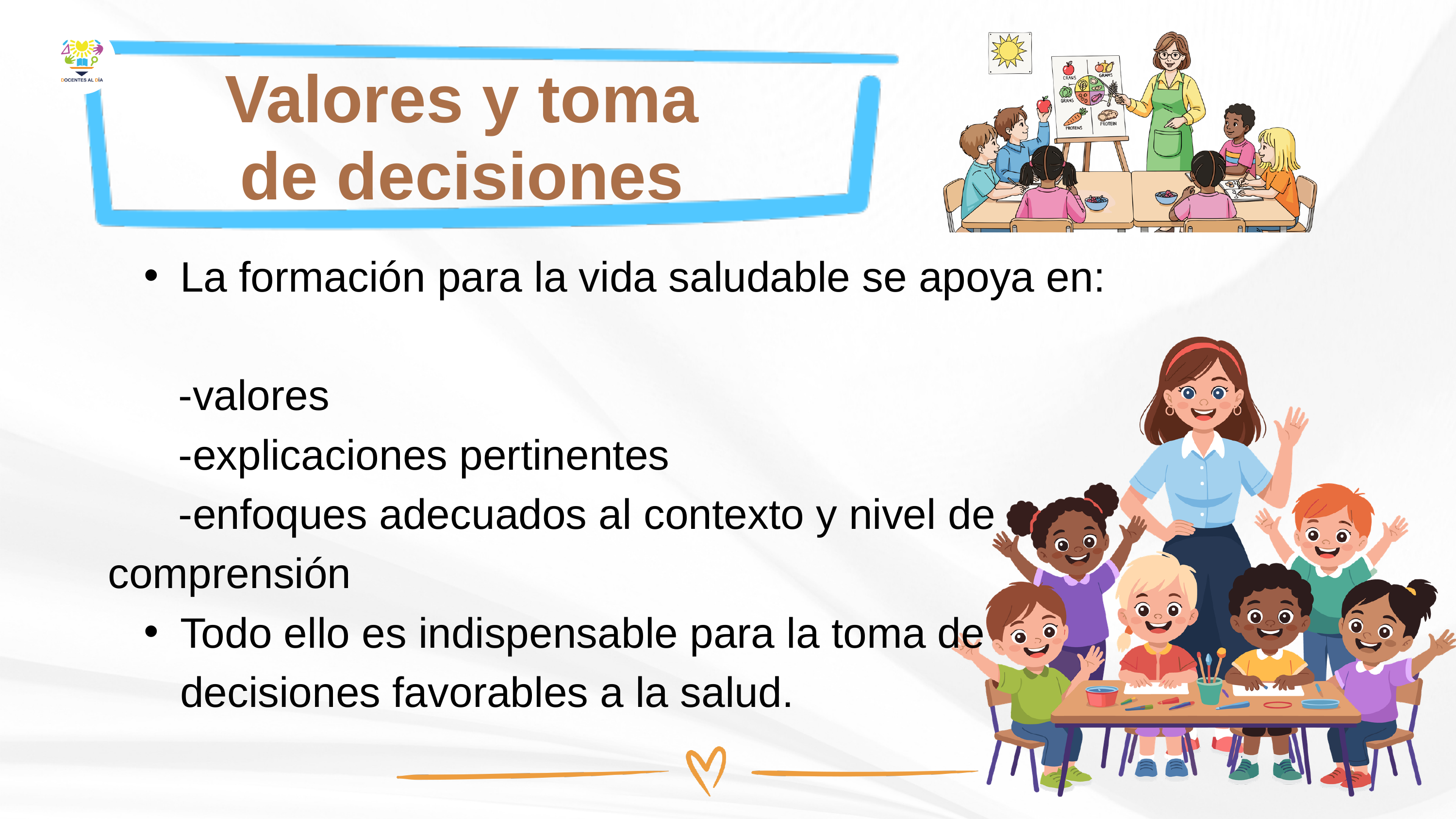

Valores y toma de decisiones
La formación para la vida saludable se apoya en:
      -valores
      -explicaciones pertinentes
      -enfoques adecuados al contexto y nivel de comprensión
Todo ello es indispensable para la toma de decisiones favorables a la salud.